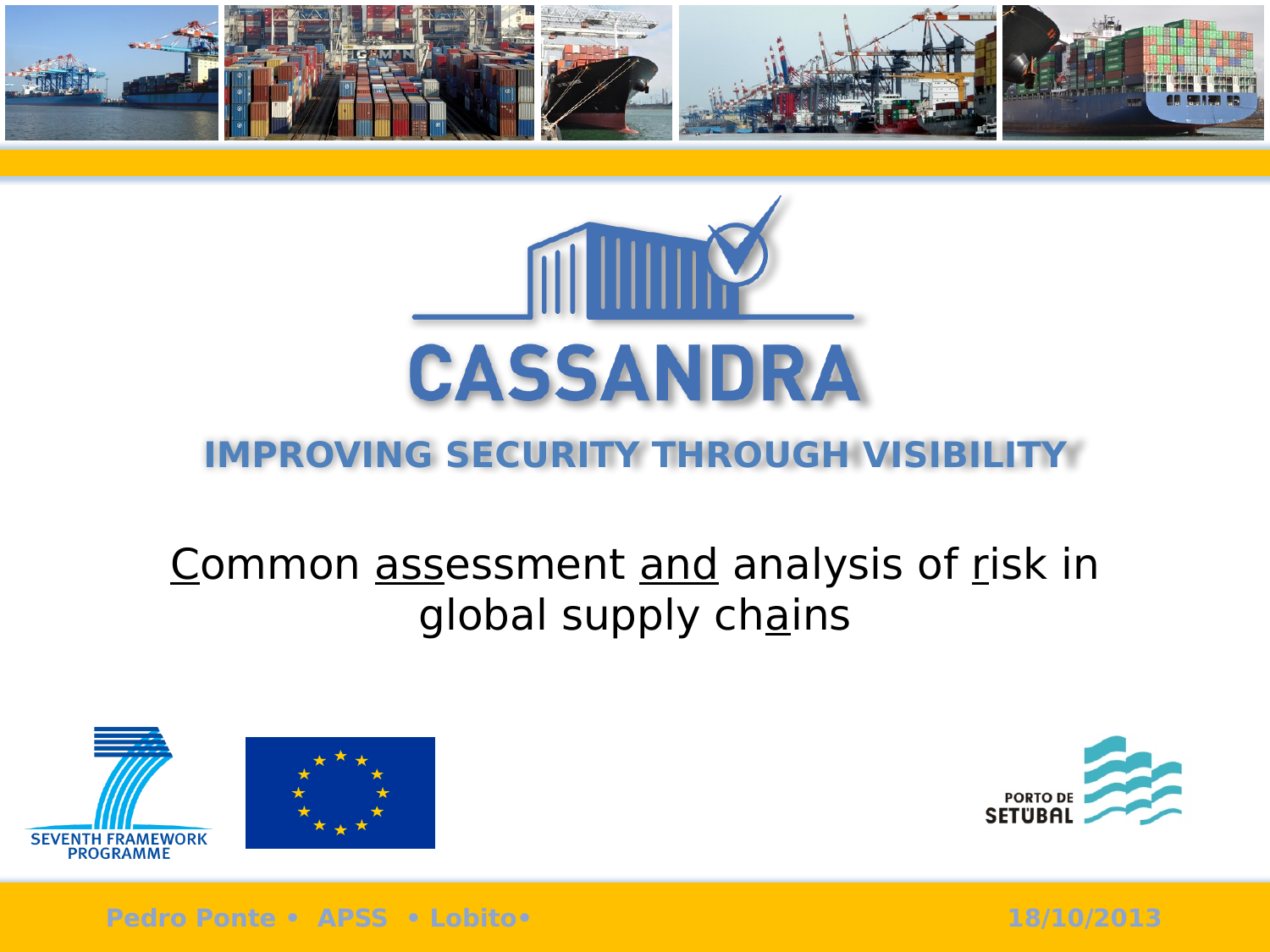

# Common assessment and analysis of risk in global supply chains
Pedro Ponte •  APSS  • Lobito•                                                        18/10/2013